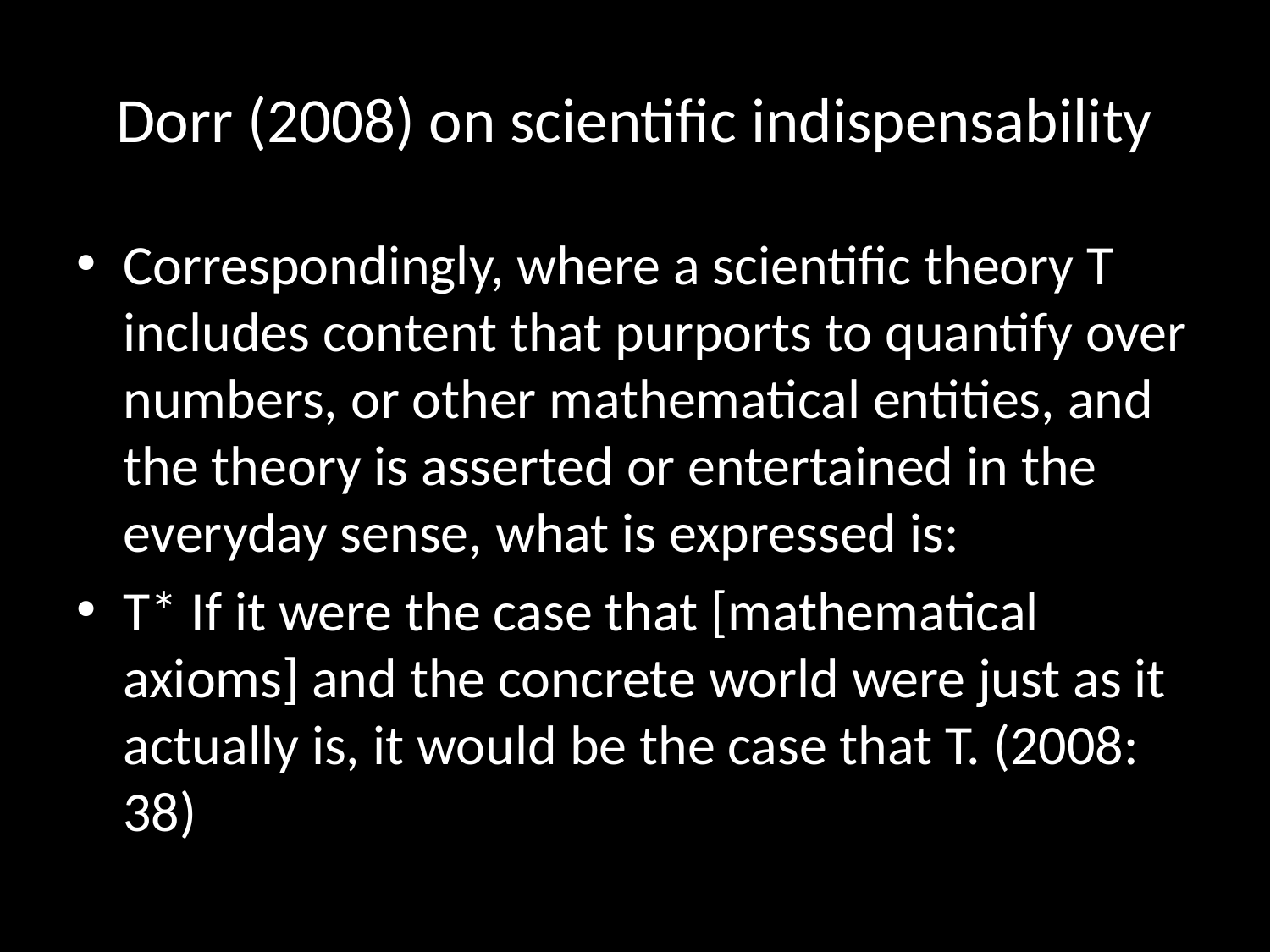

# Dorr (2008) on scientific indispensability
Correspondingly, where a scientific theory T includes content that purports to quantify over numbers, or other mathematical entities, and the theory is asserted or entertained in the everyday sense, what is expressed is:
T* If it were the case that [mathematical axioms] and the concrete world were just as it actually is, it would be the case that T. (2008: 38)